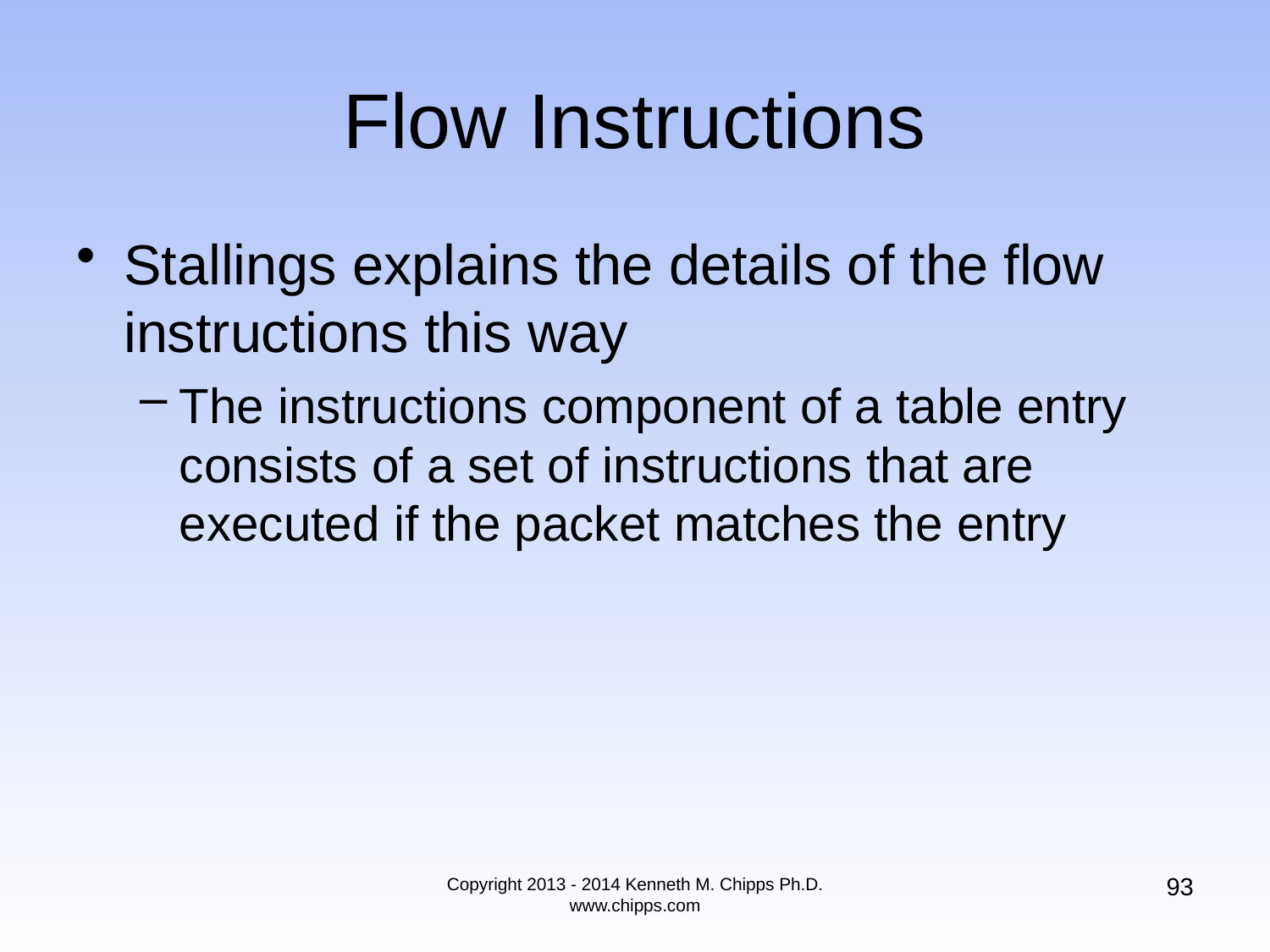

# Flow Instructions
Stallings explains the details of the flow instructions this way
The instructions component of a table entry consists of a set of instructions that are executed if the packet matches the entry
93
Copyright 2013 - 2014 Kenneth M. Chipps Ph.D. www.chipps.com